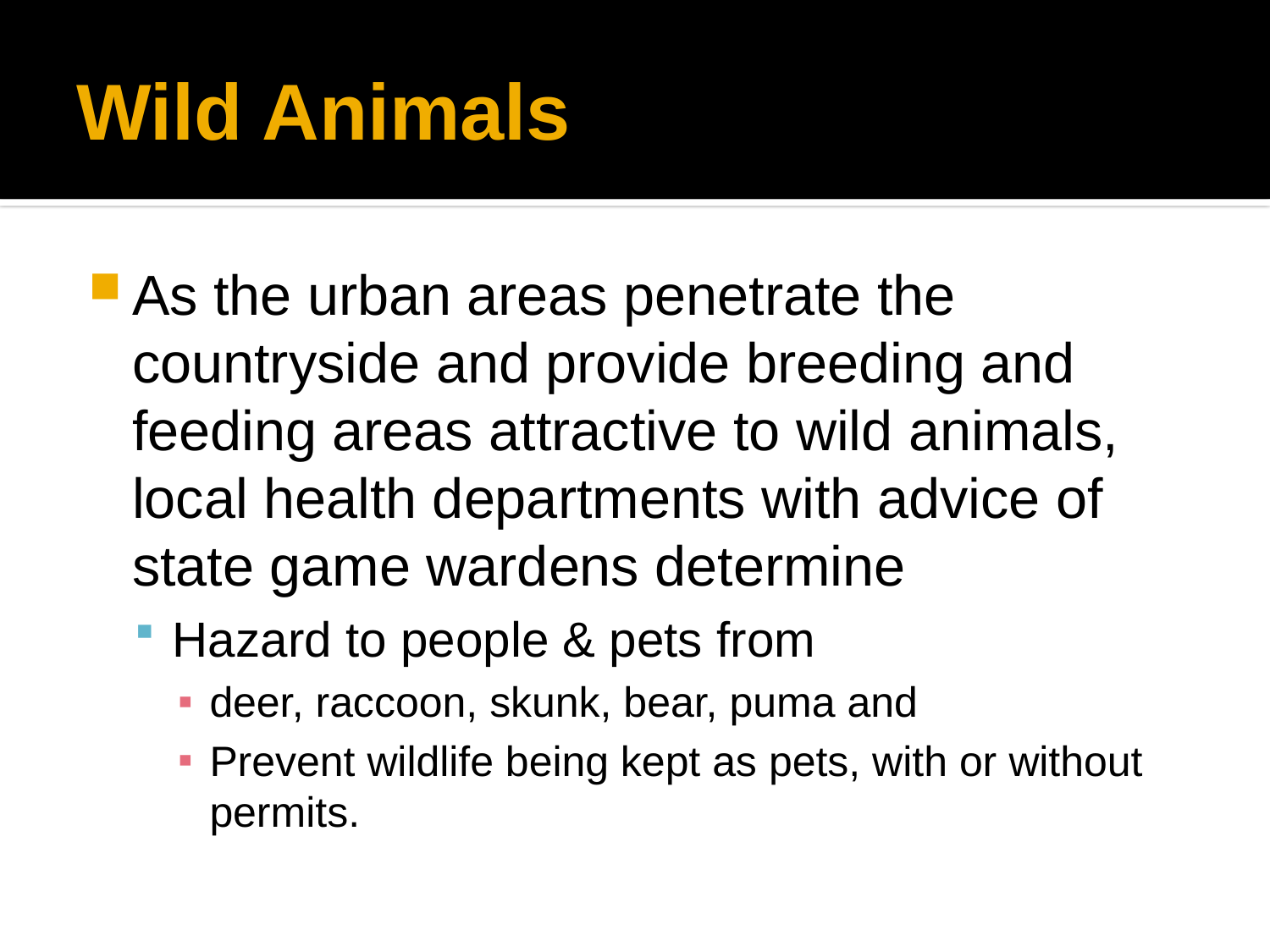

# Wild Animals
As the urban areas penetrate the countryside and provide breeding and feeding areas attractive to wild animals, local health departments with advice of state game wardens determine
Hazard to people & pets from
deer, raccoon, skunk, bear, puma and
Prevent wildlife being kept as pets, with or without permits.